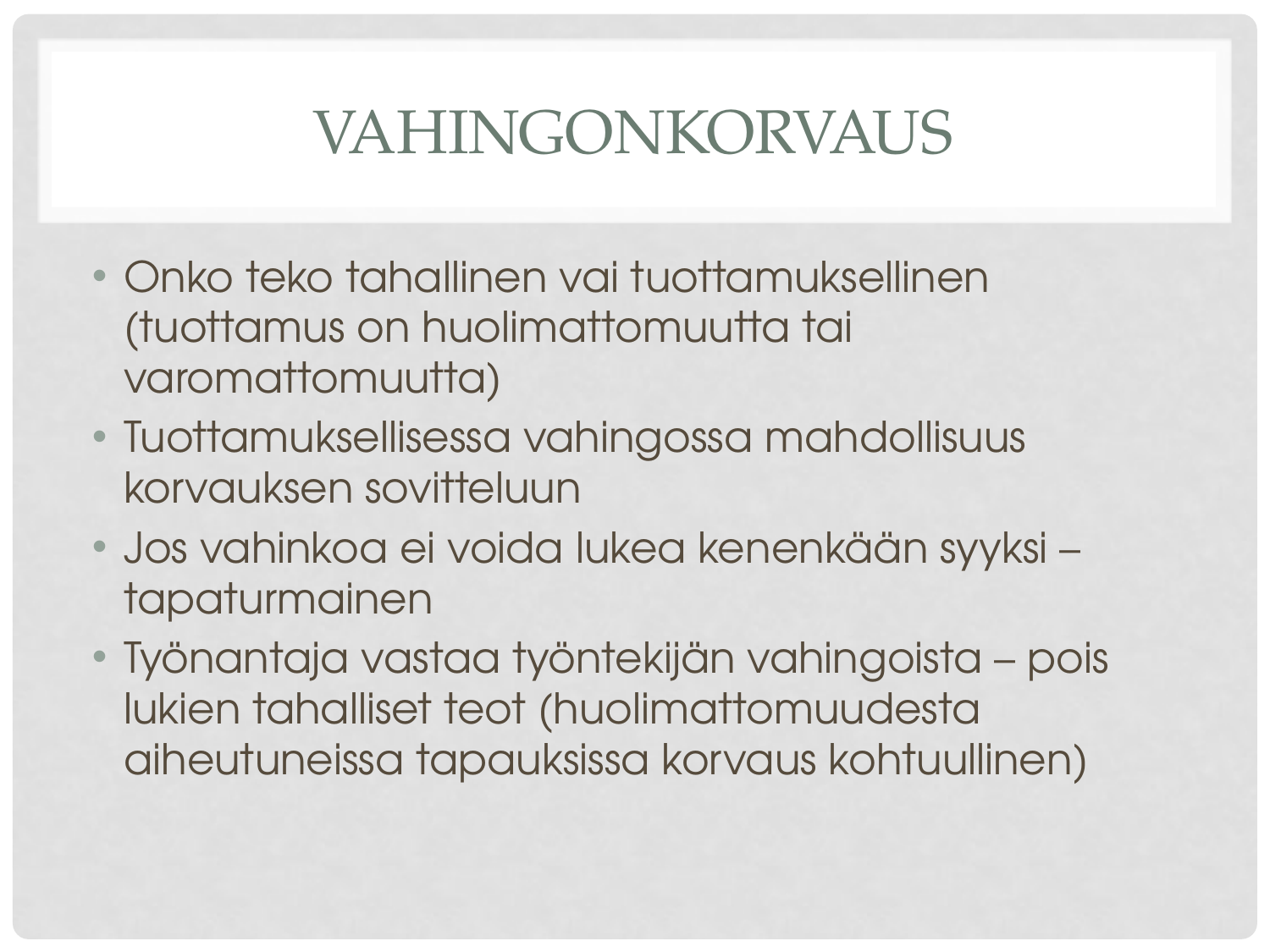

# Vahingonkorvaus
Onko teko tahallinen vai tuottamuksellinen (tuottamus on huolimattomuutta tai varomattomuutta)
Tuottamuksellisessa vahingossa mahdollisuus korvauksen sovitteluun
Jos vahinkoa ei voida lukea kenenkään syyksi – tapaturmainen
Työnantaja vastaa työntekijän vahingoista – pois lukien tahalliset teot (huolimattomuudesta aiheutuneissa tapauksissa korvaus kohtuullinen)